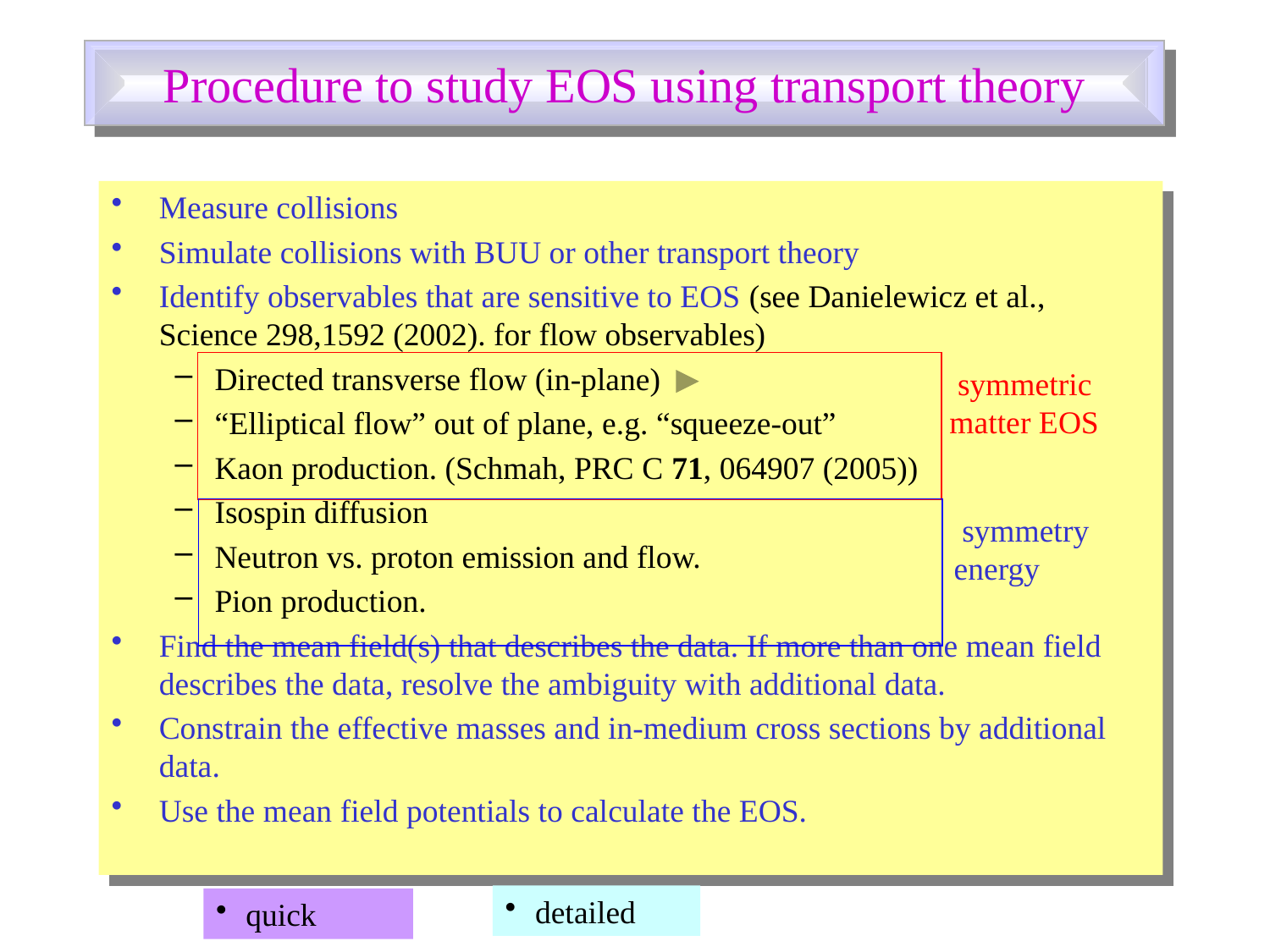

# Procedure to study EOS using transport theory
Measure collisions
Simulate collisions with BUU or other transport theory
Identify observables that are sensitive to EOS (see Danielewicz et al., Science 298,1592 (2002). for flow observables)
Directed transverse flow (in-plane)
“Elliptical flow” out of plane, e.g. “squeeze-out”
Kaon production. (Schmah, PRC C 71, 064907 (2005))
Isospin diffusion
Neutron vs. proton emission and flow.
Pion production.
Find the mean field(s) that describes the data. If more than one mean field describes the data, resolve the ambiguity with additional data.
Constrain the effective masses and in-medium cross sections by additional data.
Use the mean field potentials to calculate the EOS.

 symmetric matter EOS

 symmetry   energy
detailed
quick